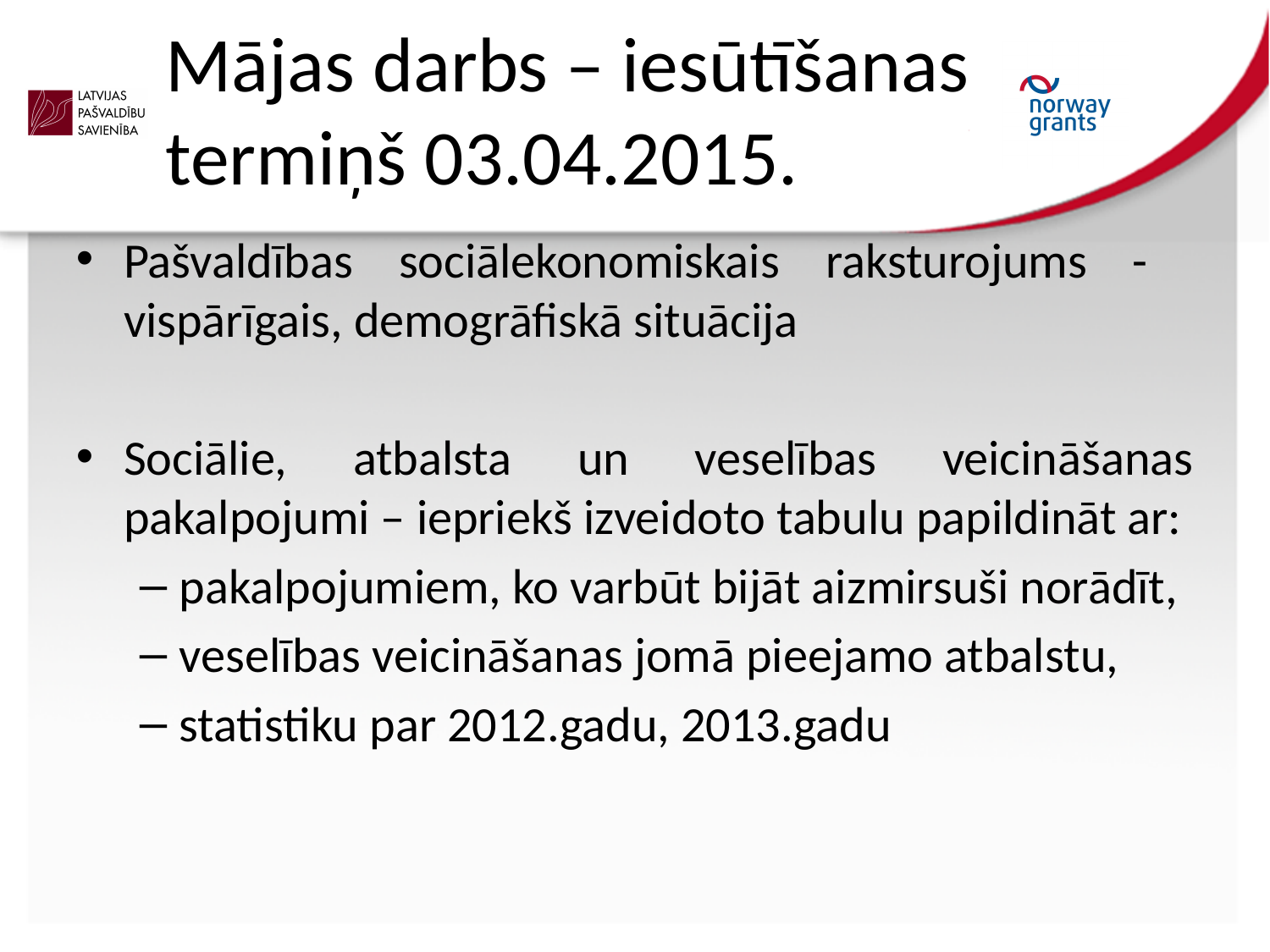

# Mājas darbs – iesūtīšanas termiņš 03.04.2015.
Pašvaldības sociālekonomiskais raksturojums -  vispārīgais, demogrāfiskā situācija

Sociālie, atbalsta un veselības veicināšanas pakalpojumi – iepriekš izveidoto tabulu papildināt ar:
pakalpojumiem, ko varbūt bijāt aizmirsuši norādīt,
veselības veicināšanas jomā pieejamo atbalstu,
statistiku par 2012.gadu, 2013.gadu